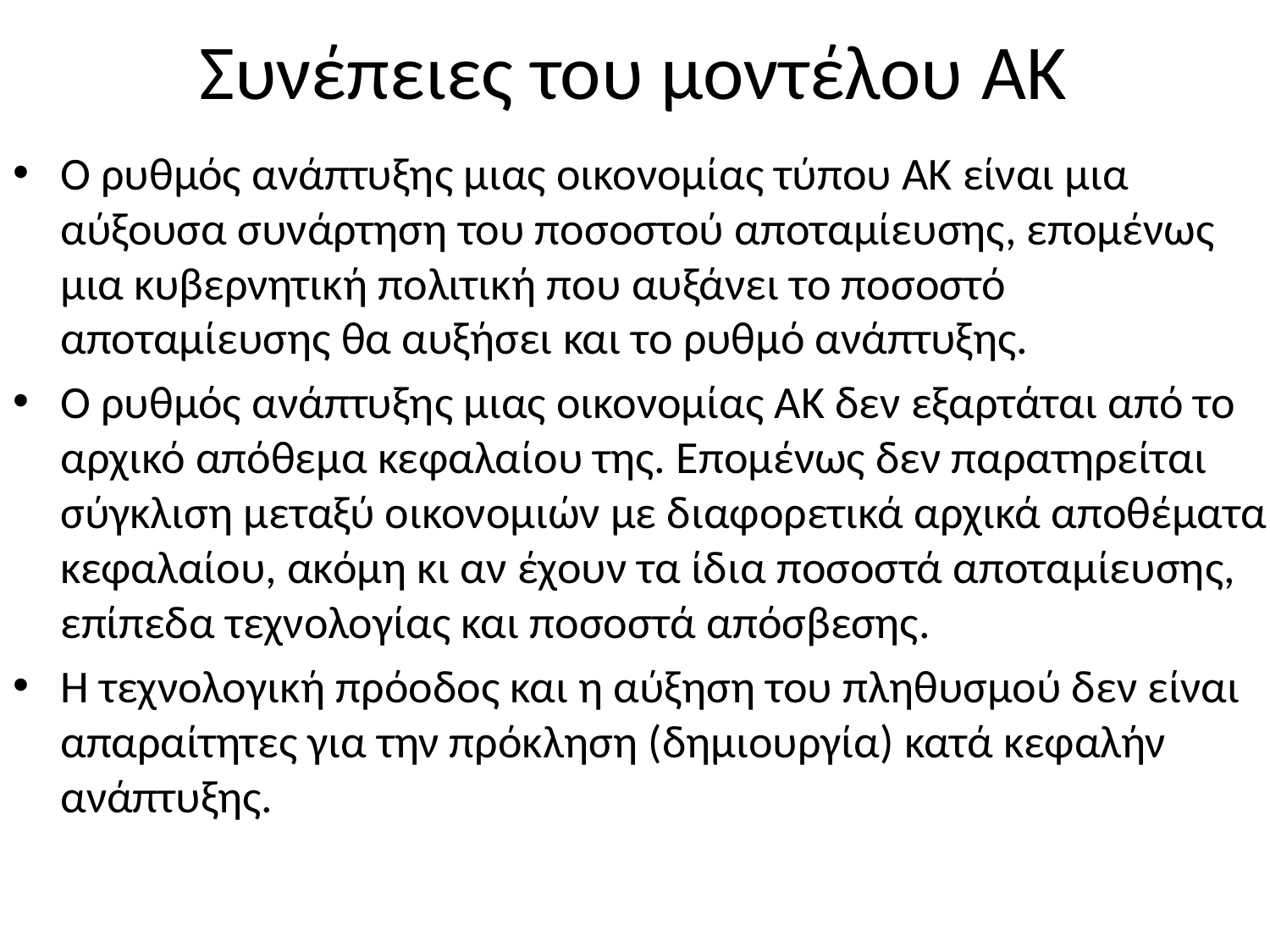

# Συνέπειες του μοντέλου AK
Ο ρυθμός ανάπτυξης μιας οικονομίας τύπου AK είναι μια αύξουσα συνάρτηση του ποσοστού αποταμίευσης, επομένως μια κυβερνητική πολιτική που αυξάνει το ποσοστό αποταμίευσης θα αυξήσει και το ρυθμό ανάπτυξης.
Ο ρυθμός ανάπτυξης μιας οικονομίας AK δεν εξαρτάται από το αρχικό απόθεμα κεφαλαίου της. Επομένως δεν παρατηρείται σύγκλιση μεταξύ οικονομιών με διαφορετικά αρχικά αποθέματα κεφαλαίου, ακόμη κι αν έχουν τα ίδια ποσοστά αποταμίευσης, επίπεδα τεχνολογίας και ποσοστά απόσβεσης.
Η τεχνολογική πρόοδος και η αύξηση του πληθυσμού δεν είναι απαραίτητες για την πρόκληση (δημιουργία) κατά κεφαλήν ανάπτυξης.